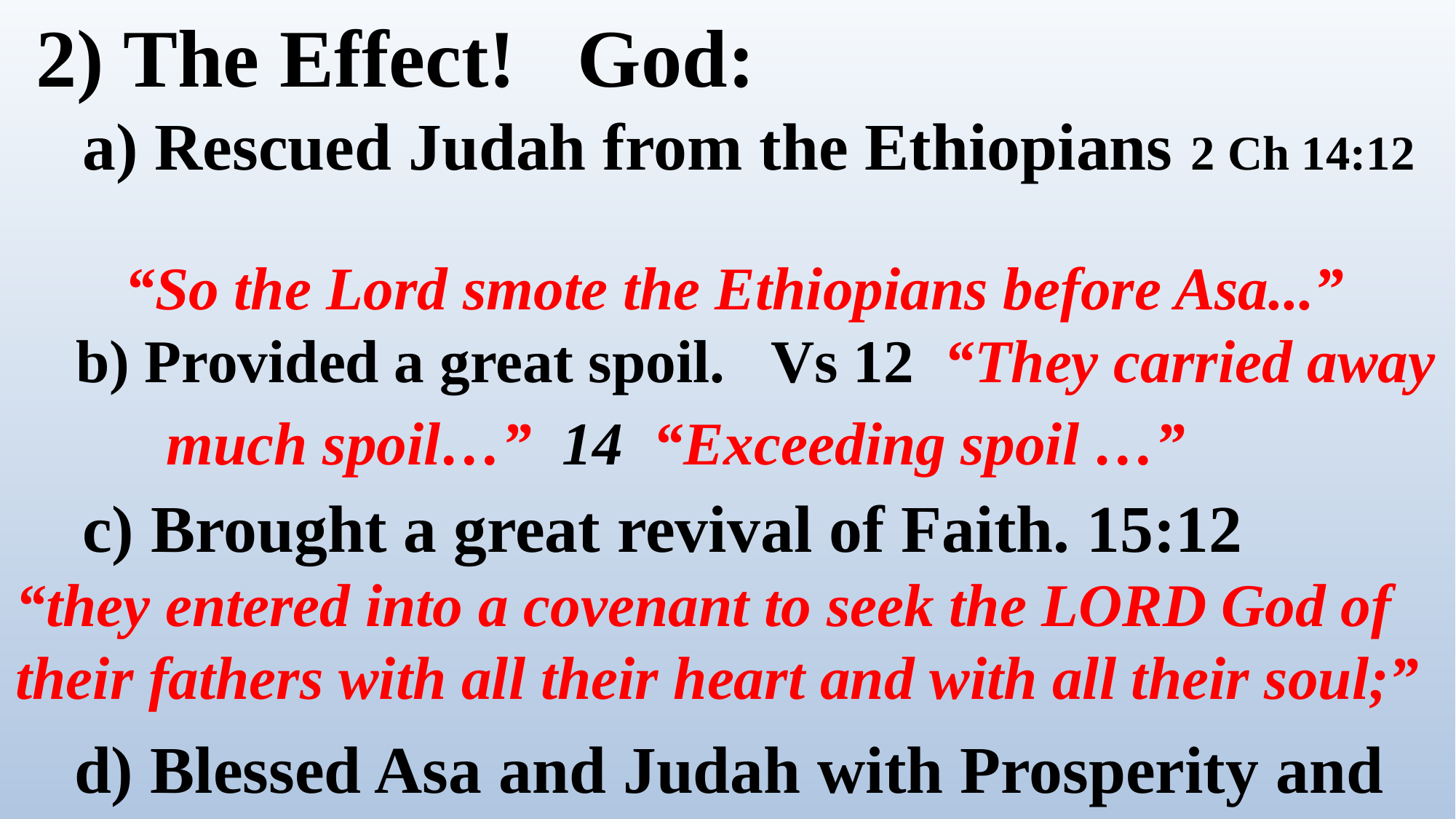

2) The Effect!   God:
    a) Rescued Judah from the Ethiopians 2 Ch 14:12
        “So the Lord smote the Ethiopians before Asa...”
    b) Provided a great spoil.   Vs 12  “They carried away
          much spoil…”  14  “Exceeding spoil …”
    c) Brought a great revival of Faith. 15:12
“they entered into a covenant to seek the LORD God of their fathers with all their heart and with all their soul;”
   d) Blessed Asa and Judah with Prosperity and    peace for >30 years.  2 Ch. 15:19